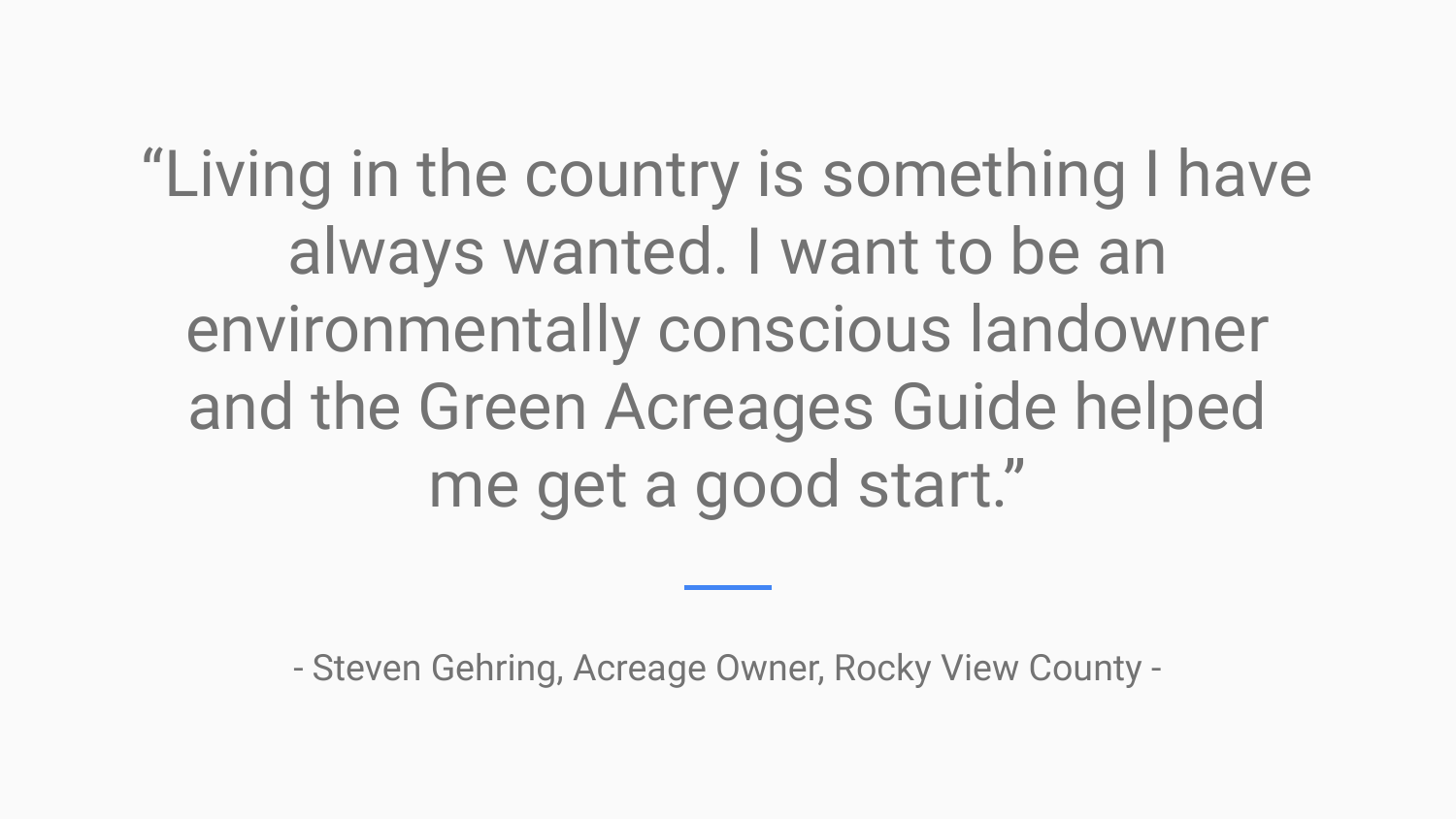

“Living in the country is something I have always wanted. I want to be an environmentally conscious landowner and the Green Acreages Guide helped me get a good start.”
- Steven Gehring, Acreage Owner, Rocky View County -